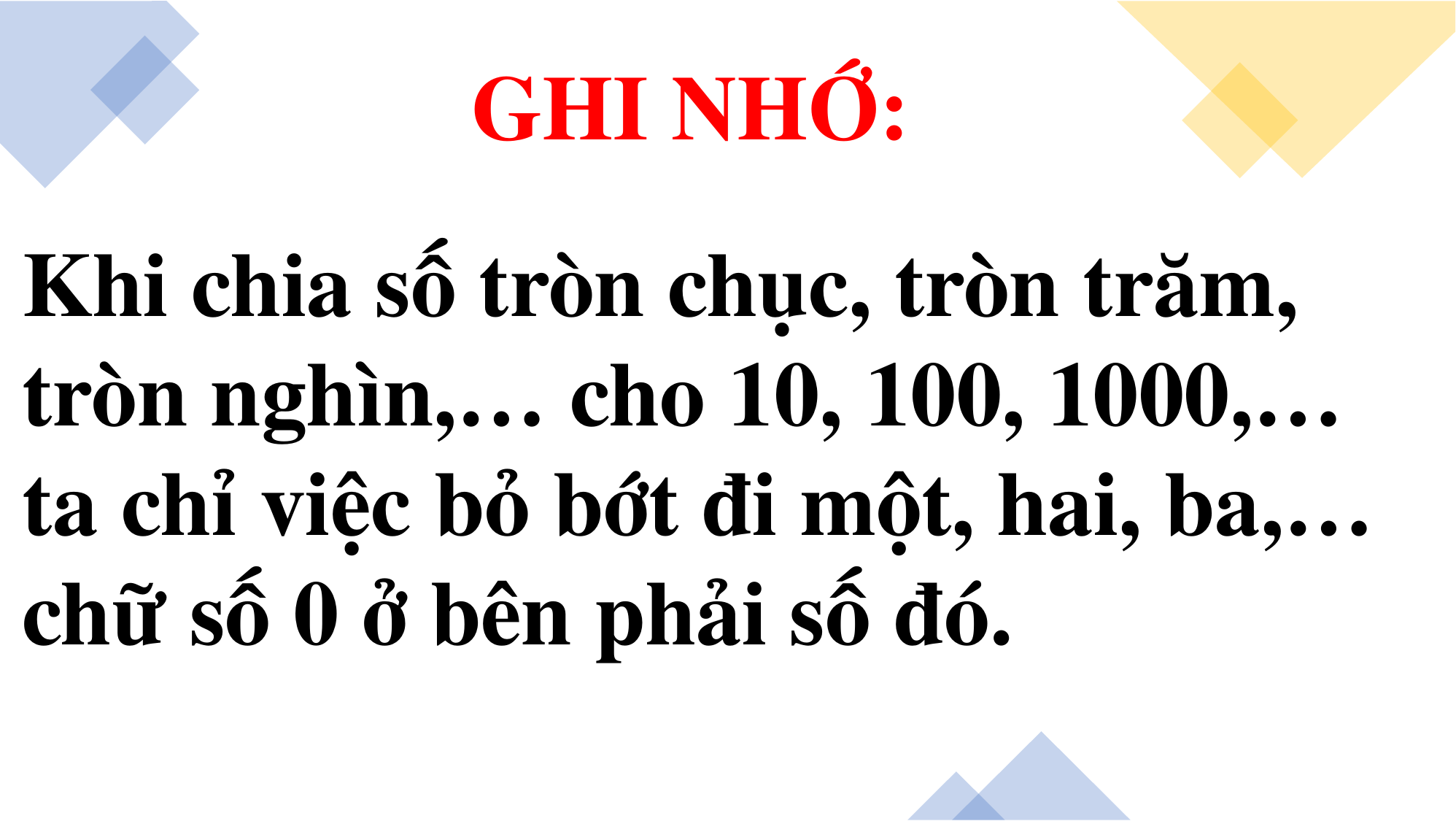

GHI NHỚ:

Khi chia số tròn chục, tròn trăm, tròn nghìn,… cho 10, 100, 1000,… ta chỉ việc bỏ bớt đi một, hai, ba,… chữ số 0 ở bên phải số đó.